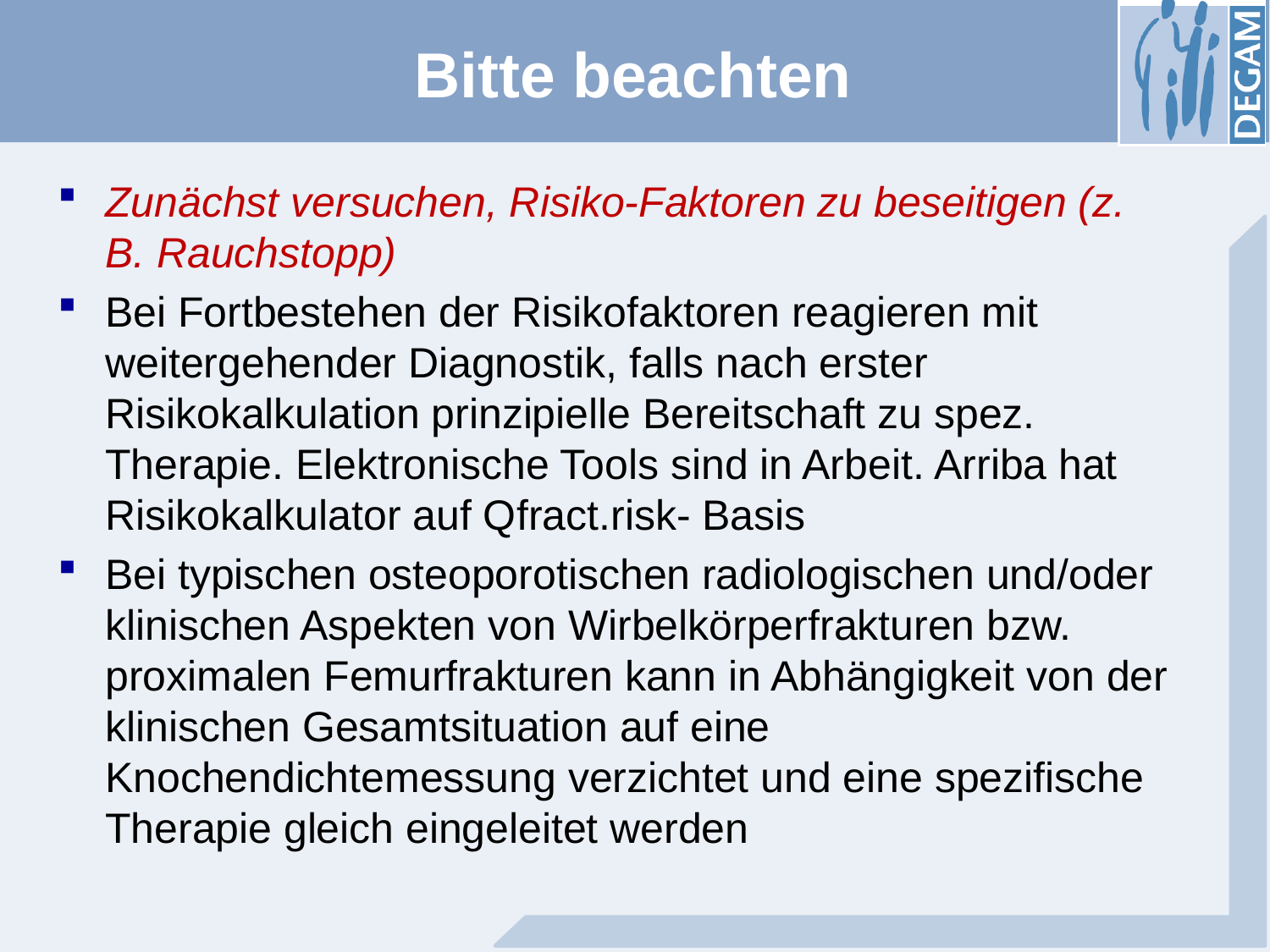

# Bitte beachten
Zunächst versuchen, Risiko-Faktoren zu beseitigen (z. B. Rauchstopp)
Bei Fortbestehen der Risikofaktoren reagieren mit weitergehender Diagnostik, falls nach erster Risikokalkulation prinzipielle Bereitschaft zu spez. Therapie. Elektronische Tools sind in Arbeit. Arriba hat Risikokalkulator auf Qfract.risk- Basis
Bei typischen osteoporotischen radiologischen und/oder klinischen Aspekten von Wirbelkörperfrakturen bzw. proximalen Femurfrakturen kann in Abhängigkeit von der klinischen Gesamtsituation auf eine Knochendichtemessung verzichtet und eine spezifische Therapie gleich eingeleitet werden